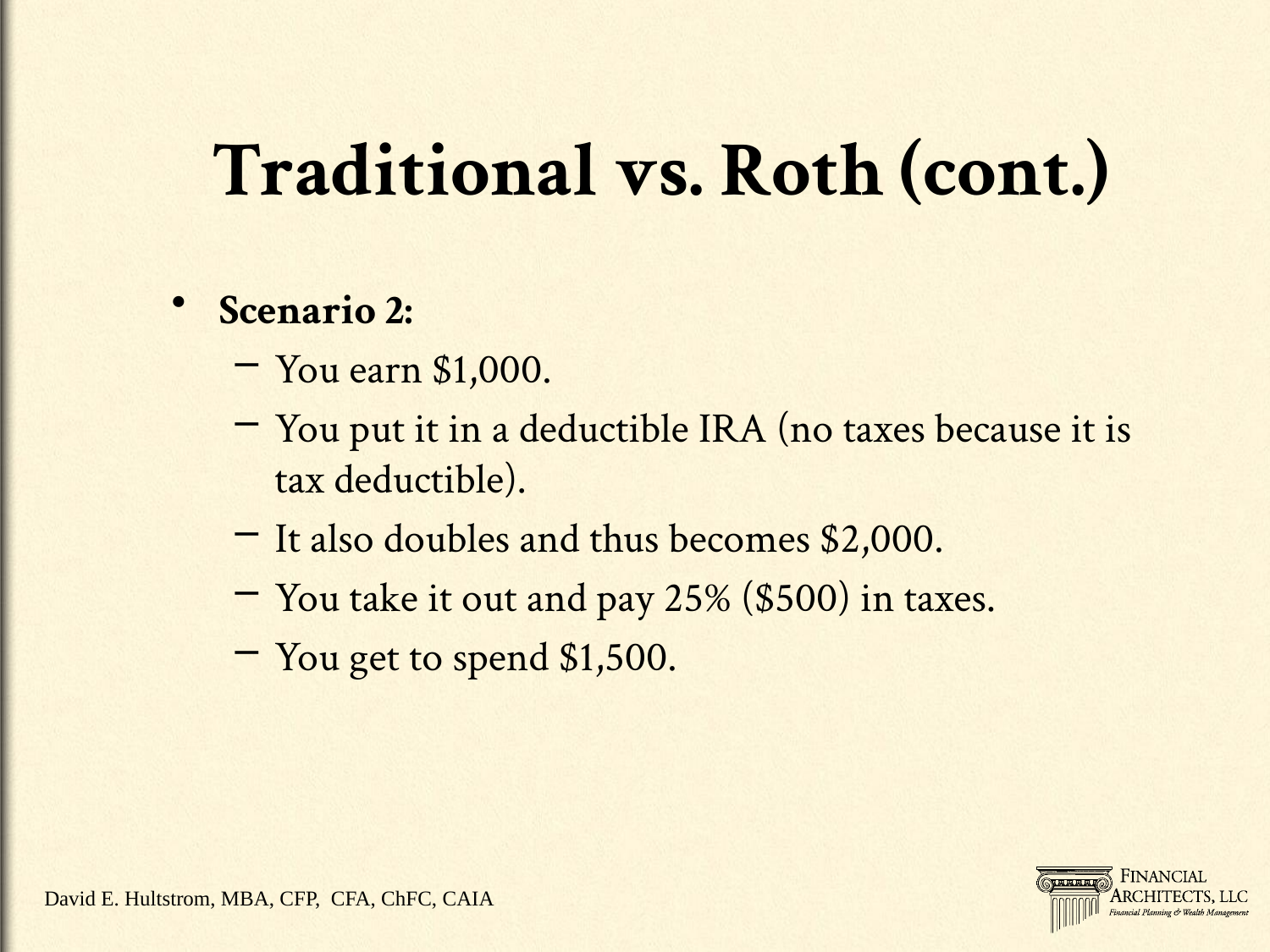

# Traditional vs. Roth (cont.)
Scenario 2:
You earn $1,000.
You put it in a deductible IRA (no taxes because it is tax deductible).
It also doubles and thus becomes $2,000.
You take it out and pay 25% ($500) in taxes.
You get to spend $1,500.
David E. Hultstrom, MBA, CFP,  CFA, ChFC, CAIA